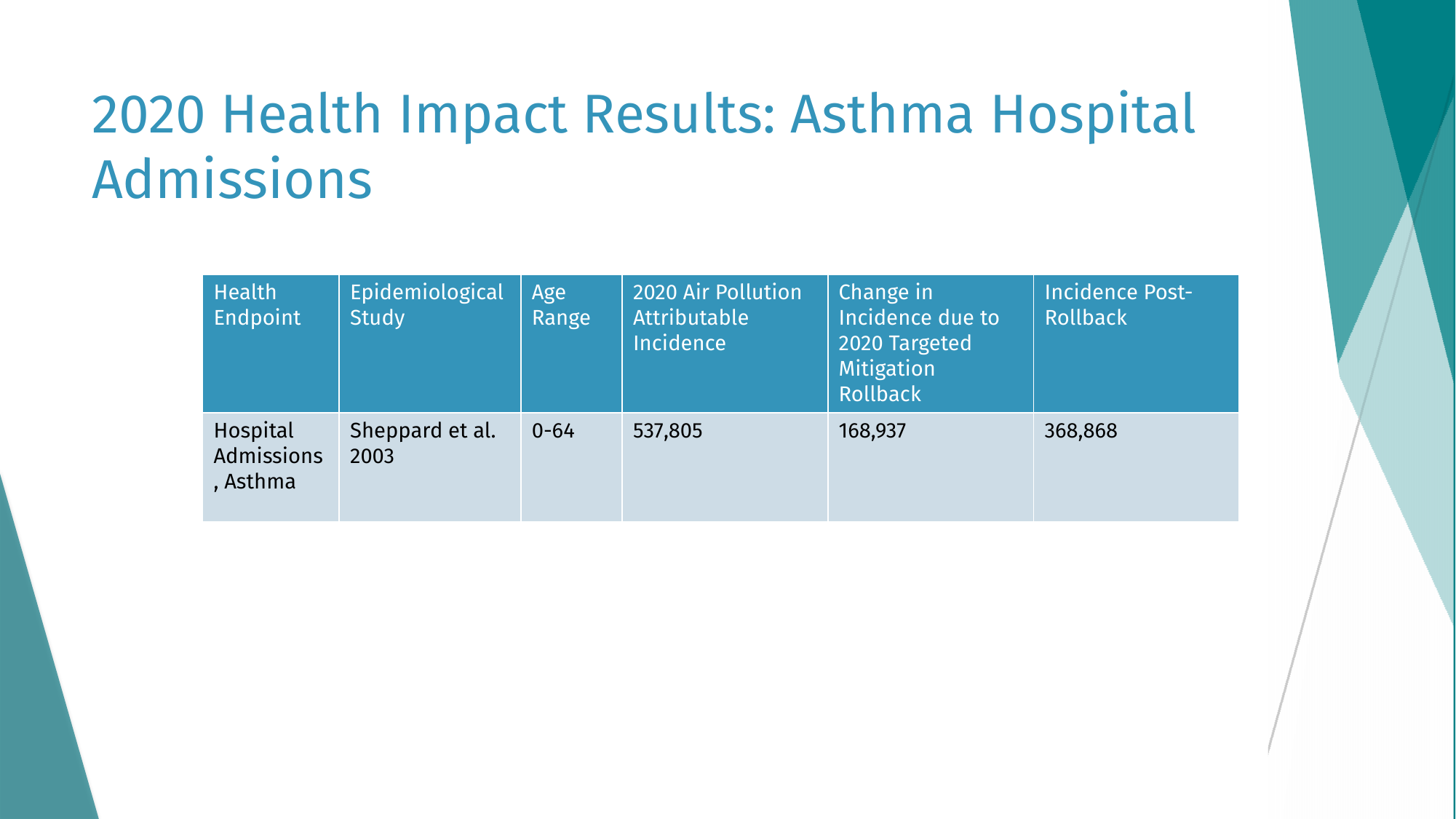

# 2020 Health Impact Results: Asthma Hospital Admissions
| Health Endpoint | Epidemiological Study | Age Range | 2020 Air Pollution Attributable Incidence | Change in Incidence due to 2020 Targeted Mitigation Rollback | Incidence Post-Rollback |
| --- | --- | --- | --- | --- | --- |
| Hospital Admissions, Asthma | Sheppard et al. 2003 | 0-64 | 537,805 | 168,937 | 368,868 |